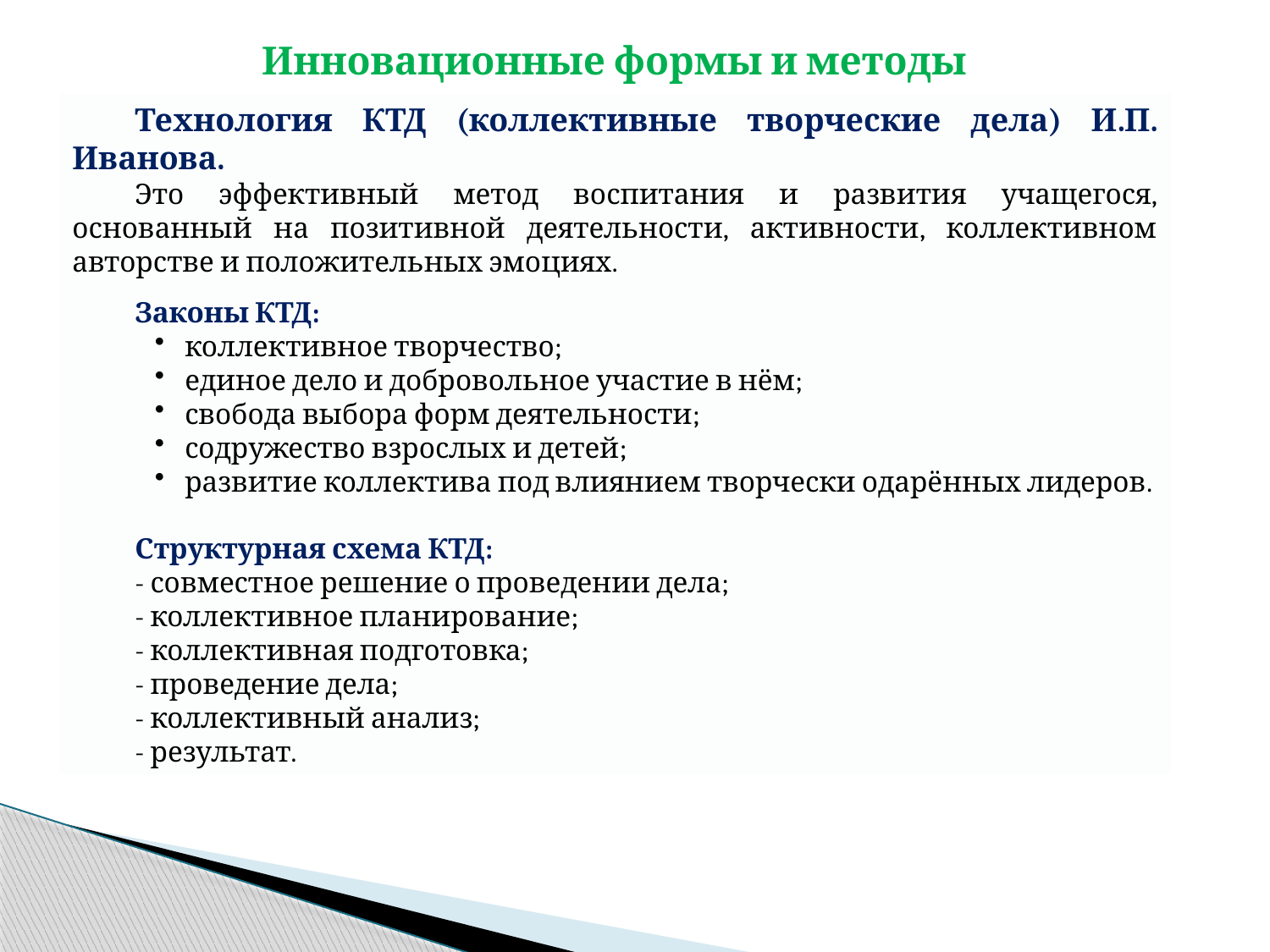

Инновационные формы и методы

Технология КТД (коллективные творческие дела) И.П. Иванова.
Это эффективный метод воспитания и развития учащегося, основанный на позитивной деятельности, активности, коллективном авторстве и положительных эмоциях.

Законы КТД:
коллективное творчество;
единое дело и добровольное участие в нём;
свобода выбора форм деятельности;
содружество взрослых и детей;
развитие коллектива под влиянием творчески одарённых лидеров.

Структурная схема КТД:
- совместное решение о проведении дела;
- коллективное планирование;
- коллективная подготовка;
- проведение дела;
- коллективный анализ;
- результат.